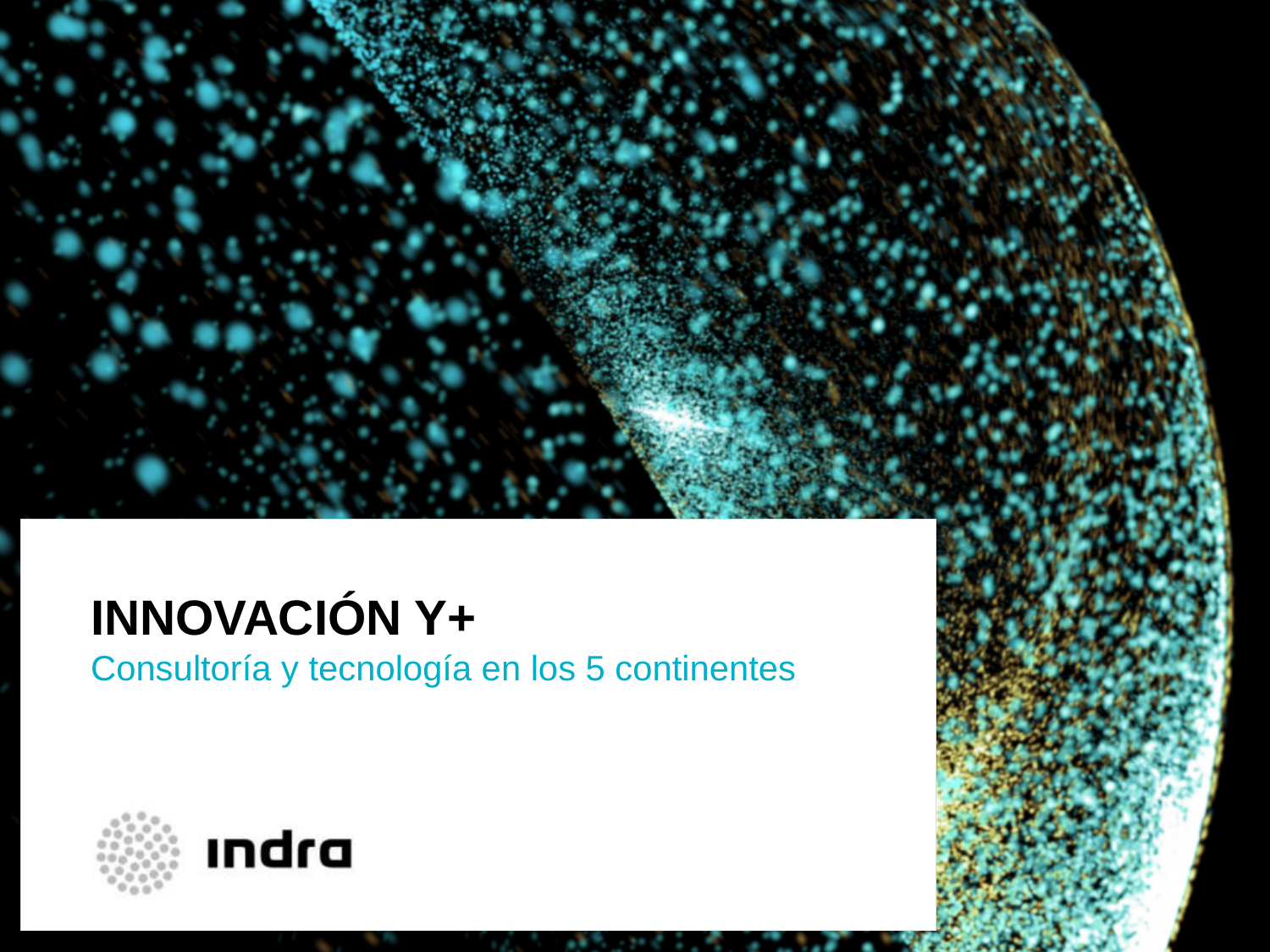

# INNOVACIÓN Y+ Consultoría y tecnología en los 5 continentes